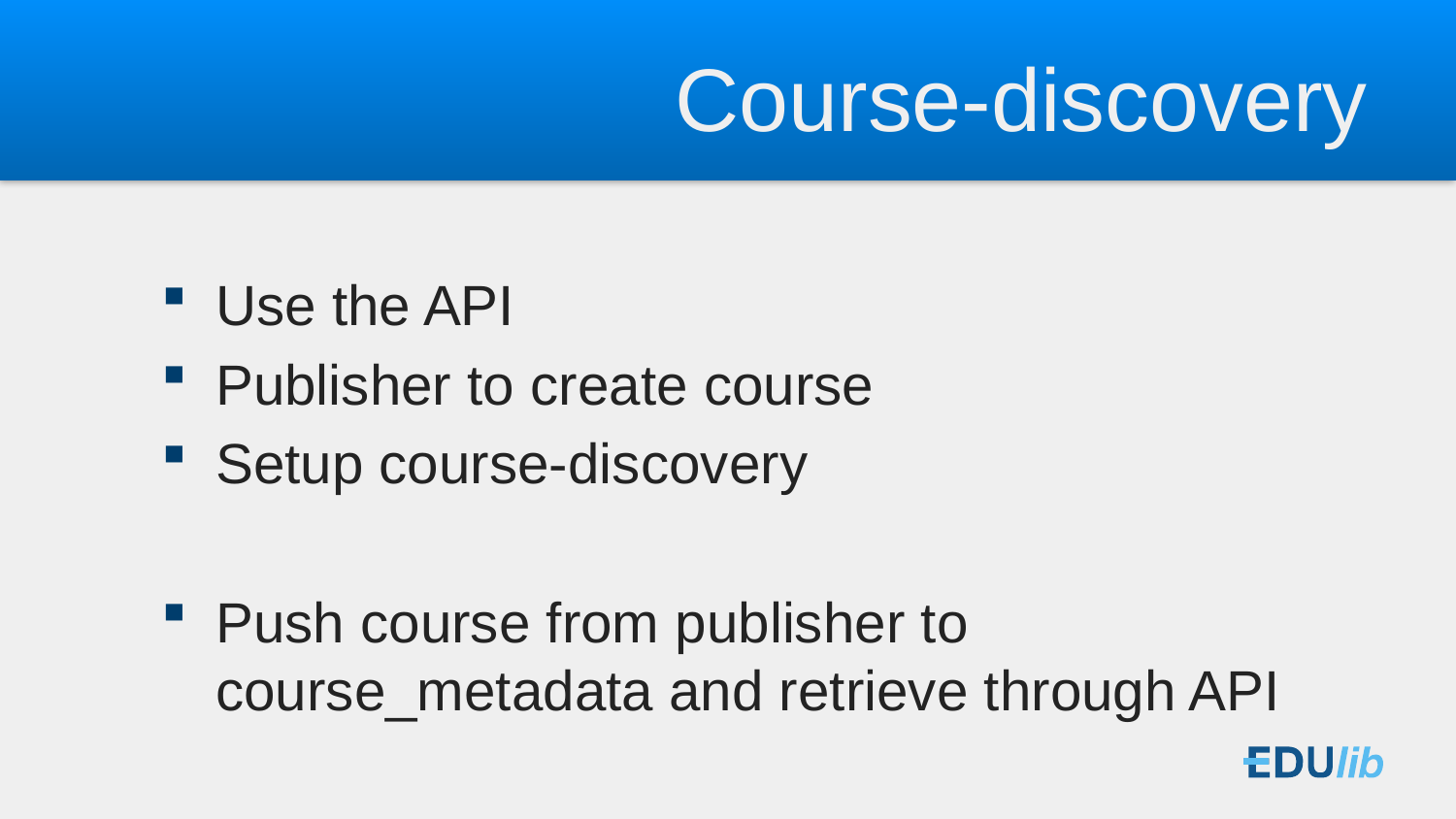

# Course-discovery
Use the API
Publisher to create course
Setup course-discovery

Push course from publisher to course_metadata and retrieve through API